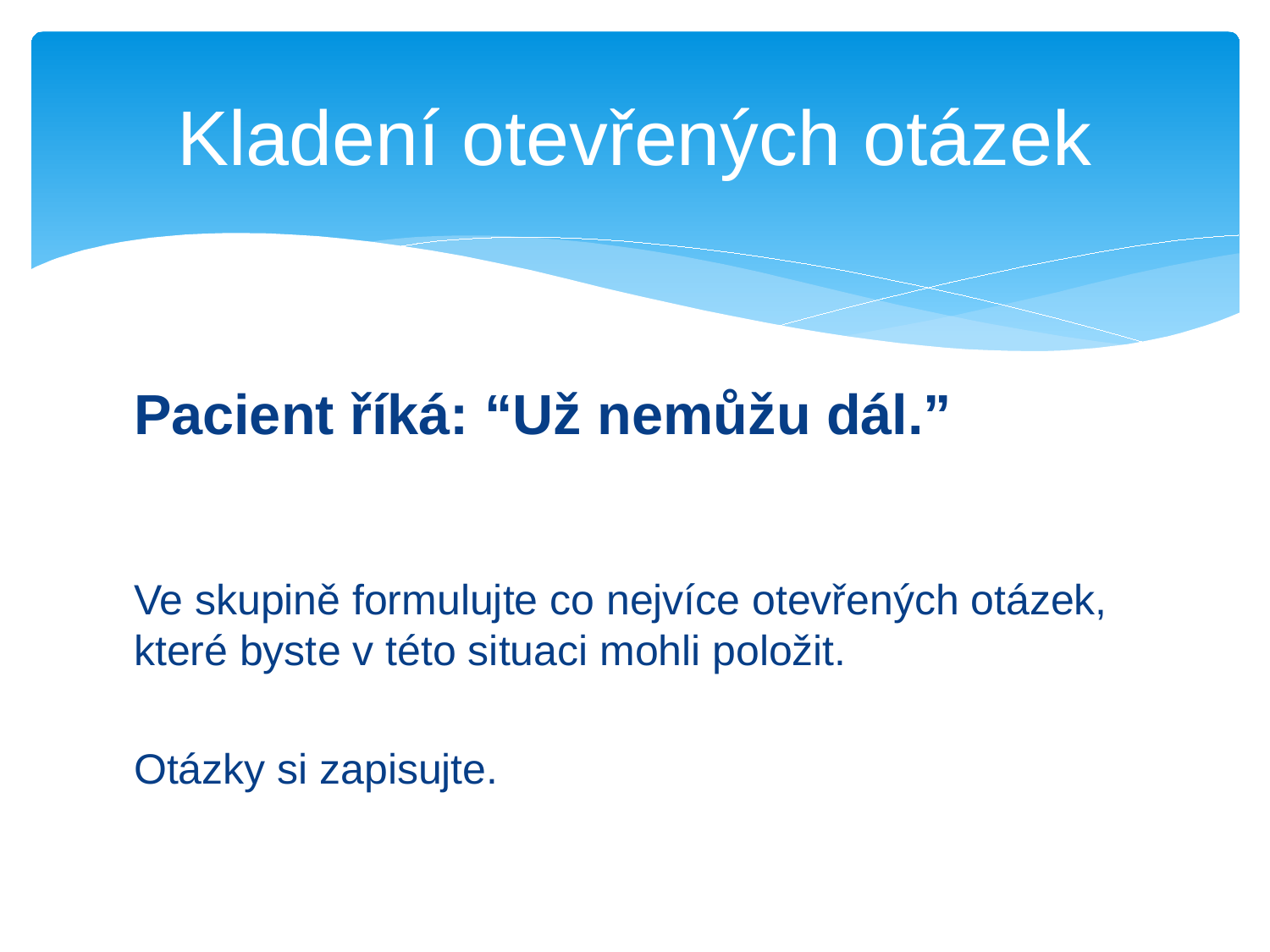

# Kladení otevřených otázek
Pacient říká: “Už nemůžu dál.”

Ve skupině formulujte co nejvíce otevřených otázek, které byste v této situaci mohli položit.

Otázky si zapisujte.